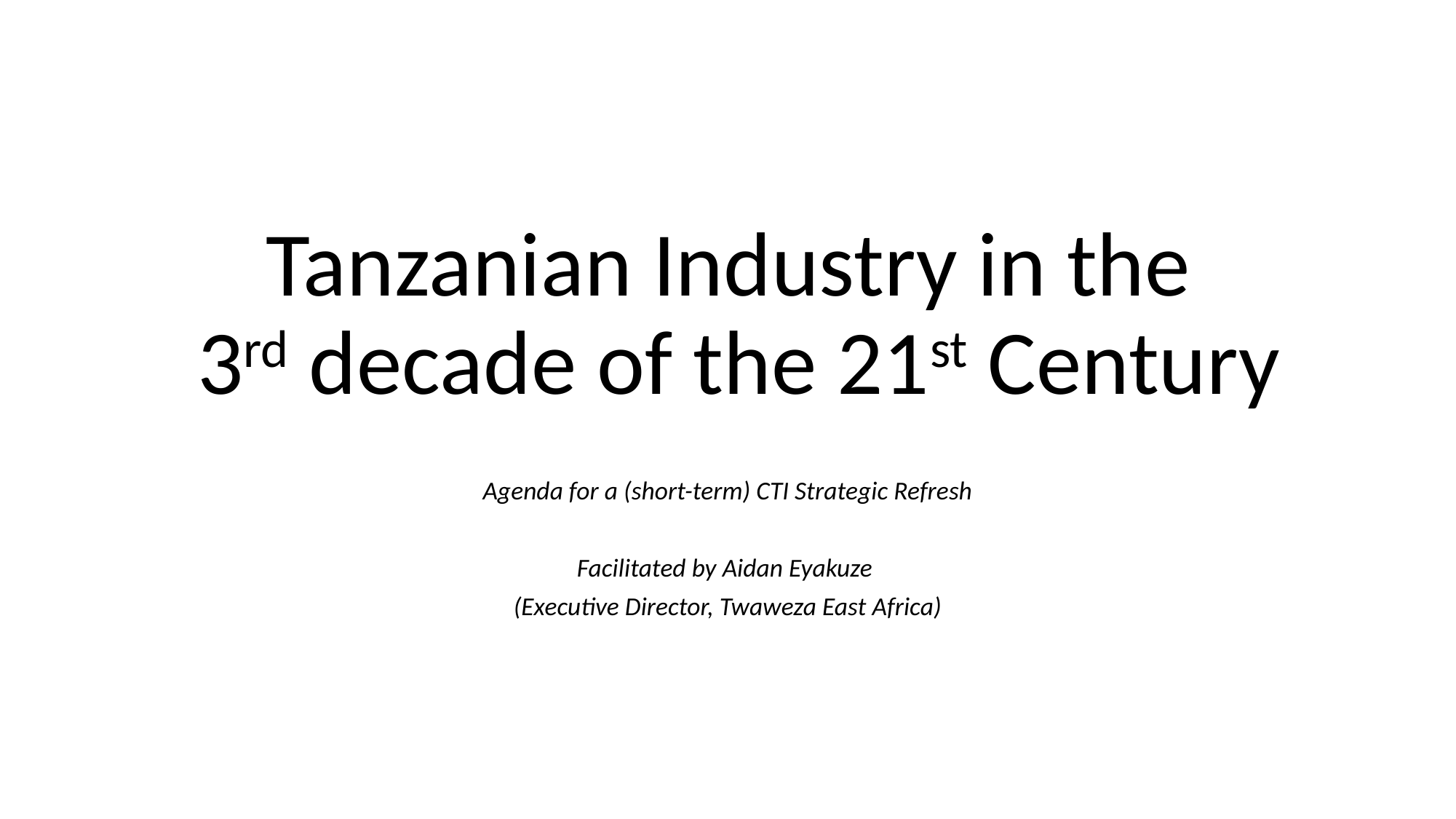

# Tanzanian Industry in the 3rd decade of the 21st Century

Agenda for a (short-term) CTI Strategic Refresh

Facilitated by Aidan Eyakuze
(Executive Director, Twaweza East Africa)